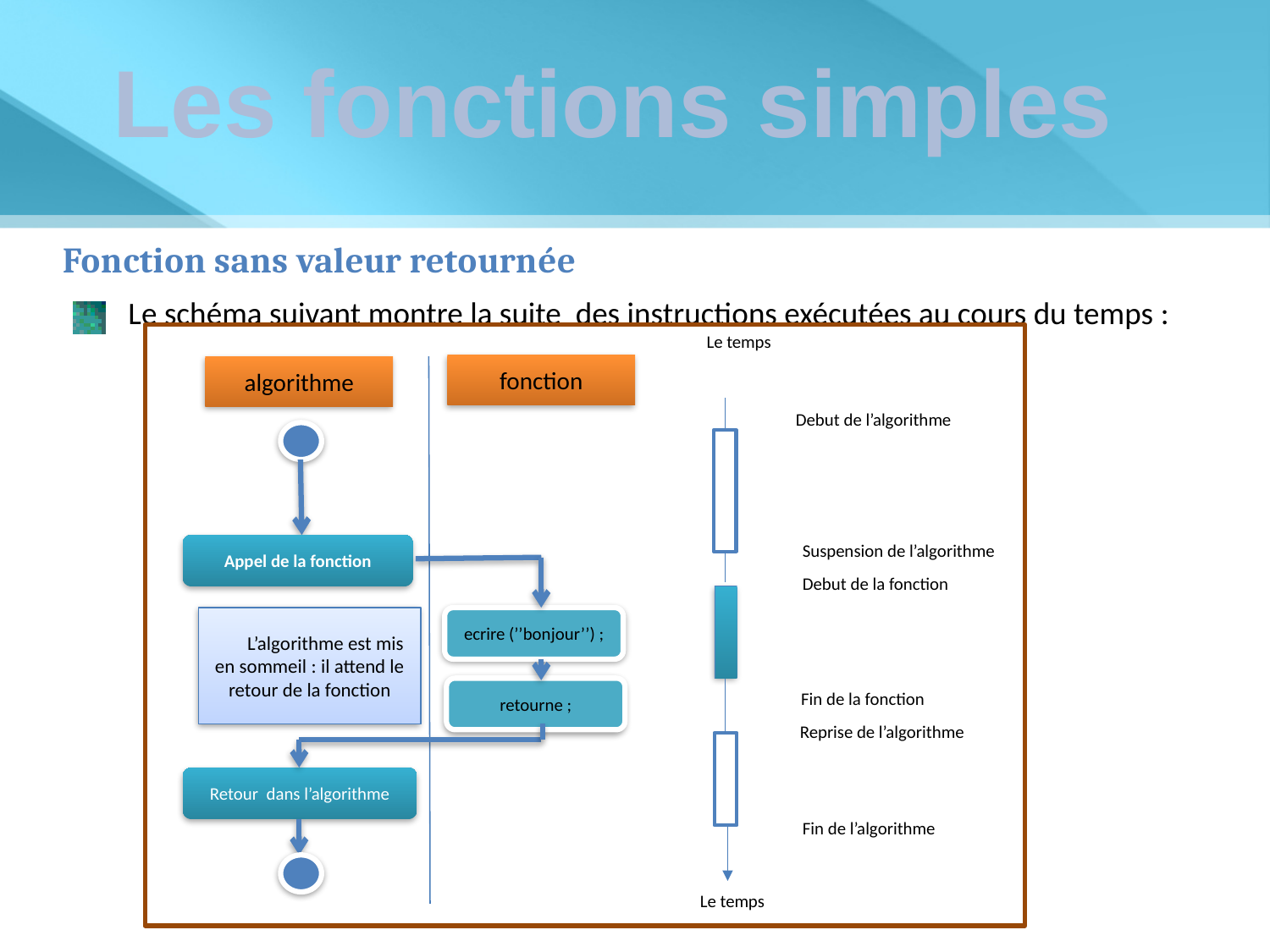

Les fonctions simples
Fonction sans valeur retournée
Le schéma suivant montre la suite  des instructions exécutées au cours du temps :

Le temps
fonction
algorithme
Debut de l’algorithme

Suspension de l’algorithme
Appel de la fonction
Debut de la fonction

L’algorithme est mis en sommeil : il attend le retour de la fonction
ecrire (’’bonjour’’) ;
retourne ;
Fin de la fonction
Reprise de l’algorithme

Retour  dans l’algorithme
Fin de l’algorithme

Le temps